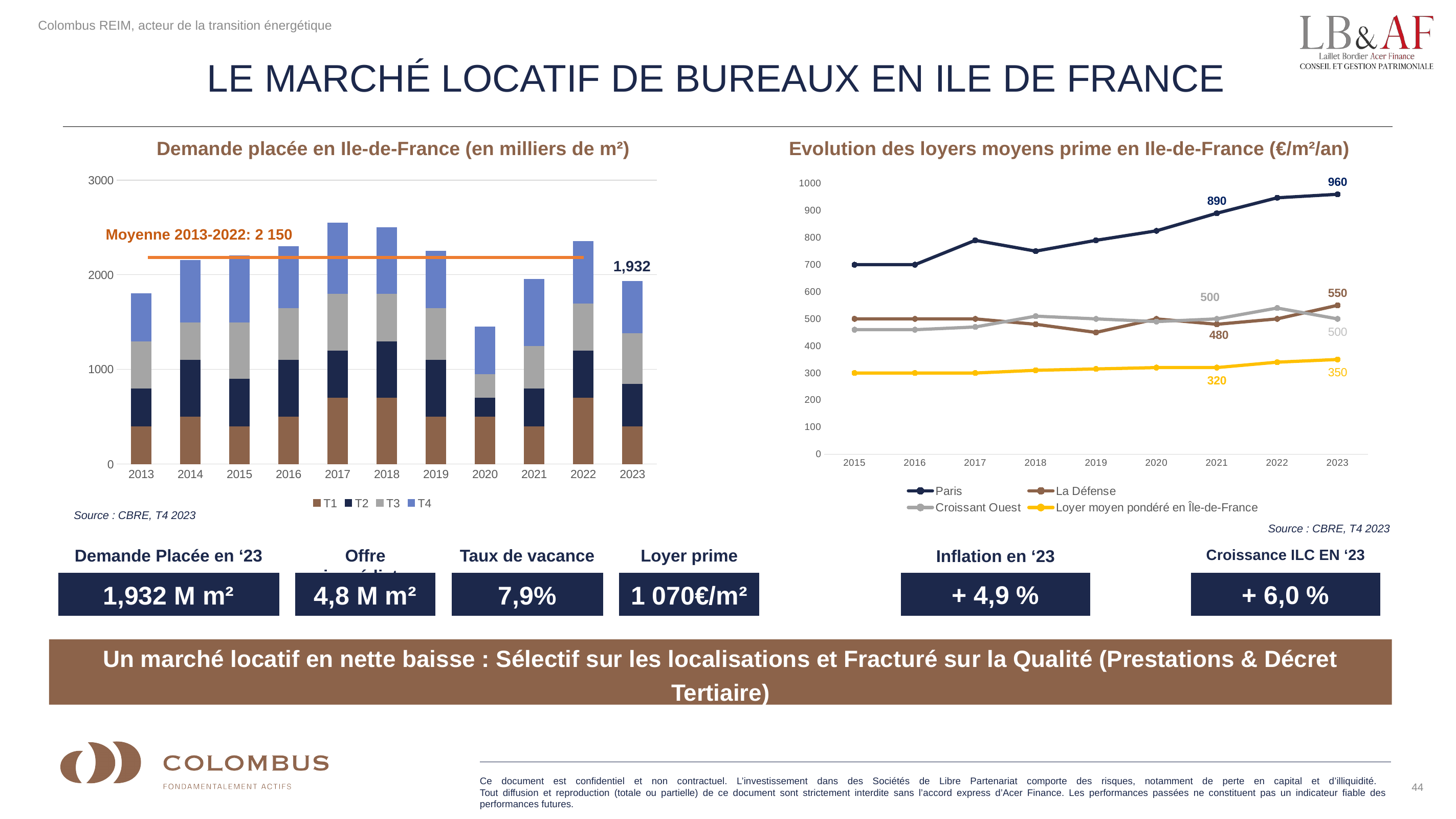

# LE MARCHÉ LOCATIF DE BUREAUX EN ILE DE FRANCE
Demande placée en Ile-de-France (en milliers de m²)
Evolution des loyers moyens prime en Ile-de-France (€/m²/an)

### Chart

| Category | T1 | T2 | T3 | T4 |
|---|---|---|---|---|
| 2013 | 400.0 | 400.0 | 500.0 | 500.0 |
| 2014 | 500.0 | 600.0 | 400.0 | 650.0 |
| 2015 | 400.0 | 500.0 | 600.0 | 700.0 |
| 2016 | 500.0 | 600.0 | 550.0 | 650.0 |
| 2017 | 700.0 | 500.0 | 600.0 | 750.0 |
| 2018 | 700.0 | 600.0 | 500.0 | 700.0 |
| 2019 | 500.0 | 600.0 | 550.0 | 600.0 |
| 2020 | 500.0 | 200.0 | 250.0 | 500.0 |
| 2021 | 400.0 | 400.0 | 450.0 | 700.0 |
| 2022 | 700.0 | 500.0 | 500.0 | 650.0 |
| 2023 | 400.0 | 450.0 | 532.0 | 550.0 |

### Chart

| Category | Paris | La Défense | Croissant Ouest | Loyer moyen pondéré en Île-de-France |
|---|---|---|---|---|
| 2015 | 700.0 | 500.0 | 460.0 | 300.0 |
| 2016 | 700.0 | 500.0 | 460.0 | 300.0 |
| 2017 | 790.0 | 500.0 | 470.0 | 300.0 |
| 2018 | 750.0 | 480.0 | 510.0 | 310.0 |
| 2019 | 790.0 | 450.0 | 500.0 | 315.0 |
| 2020 | 825.0 | 500.0 | 490.0 | 320.0 |
| 2021 | 890.0 | 480.0 | 500.0 | 320.0 |
| 2022 | 947.0 | 500.0 | 540.0 | 340.0 |
| 2023 | 960.0 | 550.0 | 500.0 | 350.0 |
Moyenne 2013-2022: 2 150
1,932
Source : CBRE, T4 2023
Source : CBRE, T4 2023
Taux de vacance
7,9%
Loyer prime
1 070€/m²
Demande Placée en ‘23
1,932 M m²
Offre immédiate
4,8 M m²
Inflation en ‘23
+ 4,9 %
Croissance ILC EN ‘23
+ 6,0 %
Un marché locatif en nette baisse : Sélectif sur les localisations et Fracturé sur la Qualité (Prestations & Décret Tertiaire)
44
Ce document est confidentiel et non contractuel. L’investissement dans des Sociétés de Libre Partenariat comporte des risques, notamment de perte en capital et d’illiquidité.
Tout diffusion et reproduction (totale ou partielle) de ce document sont strictement interdite sans l’accord express d’Acer Finance. Les performances passées ne constituent pas un indicateur fiable des performances futures.